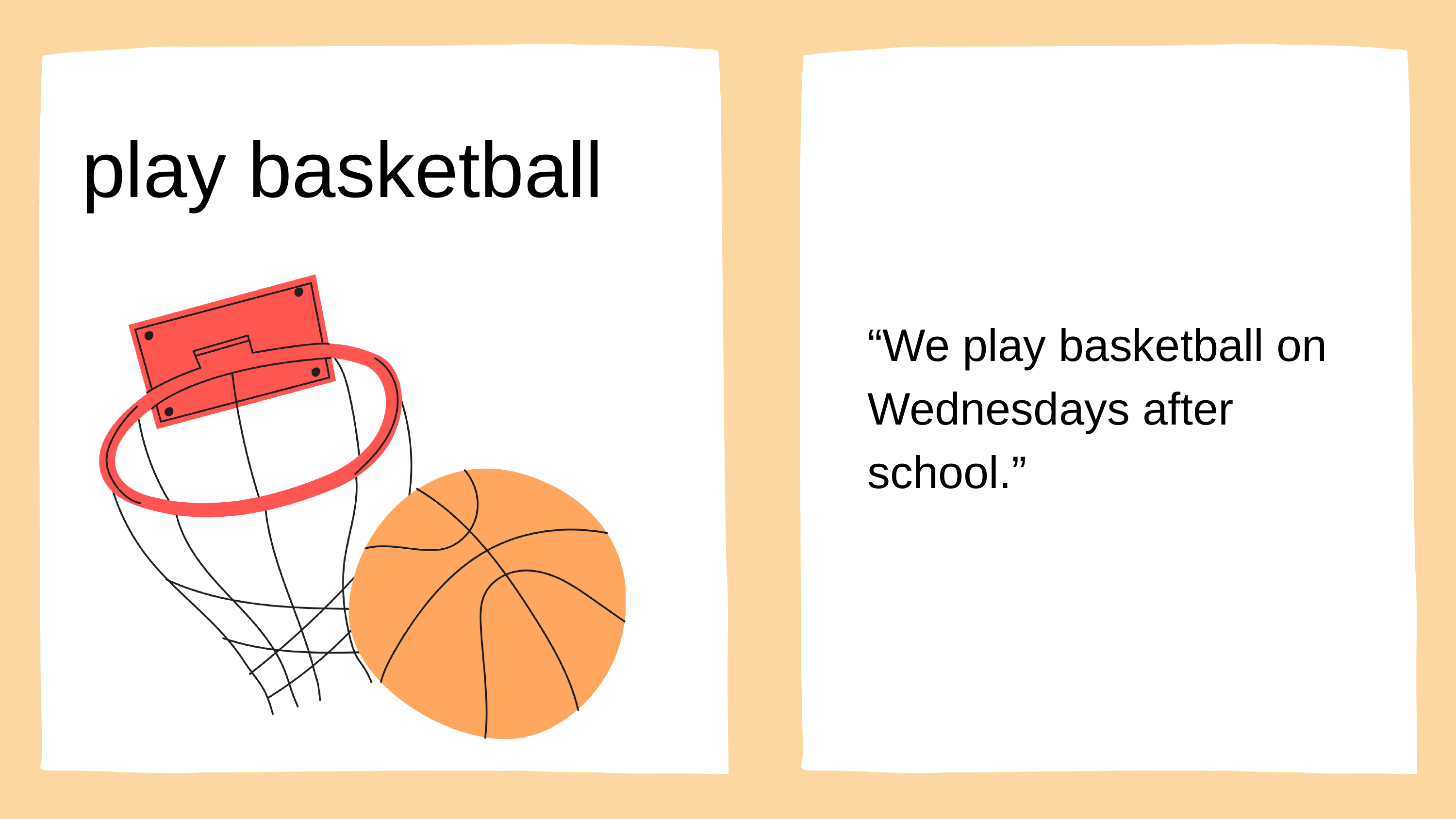

play basketball

“We play basketball on Wednesdays after school.”
“My family and I enjoy going camping twice a year.”